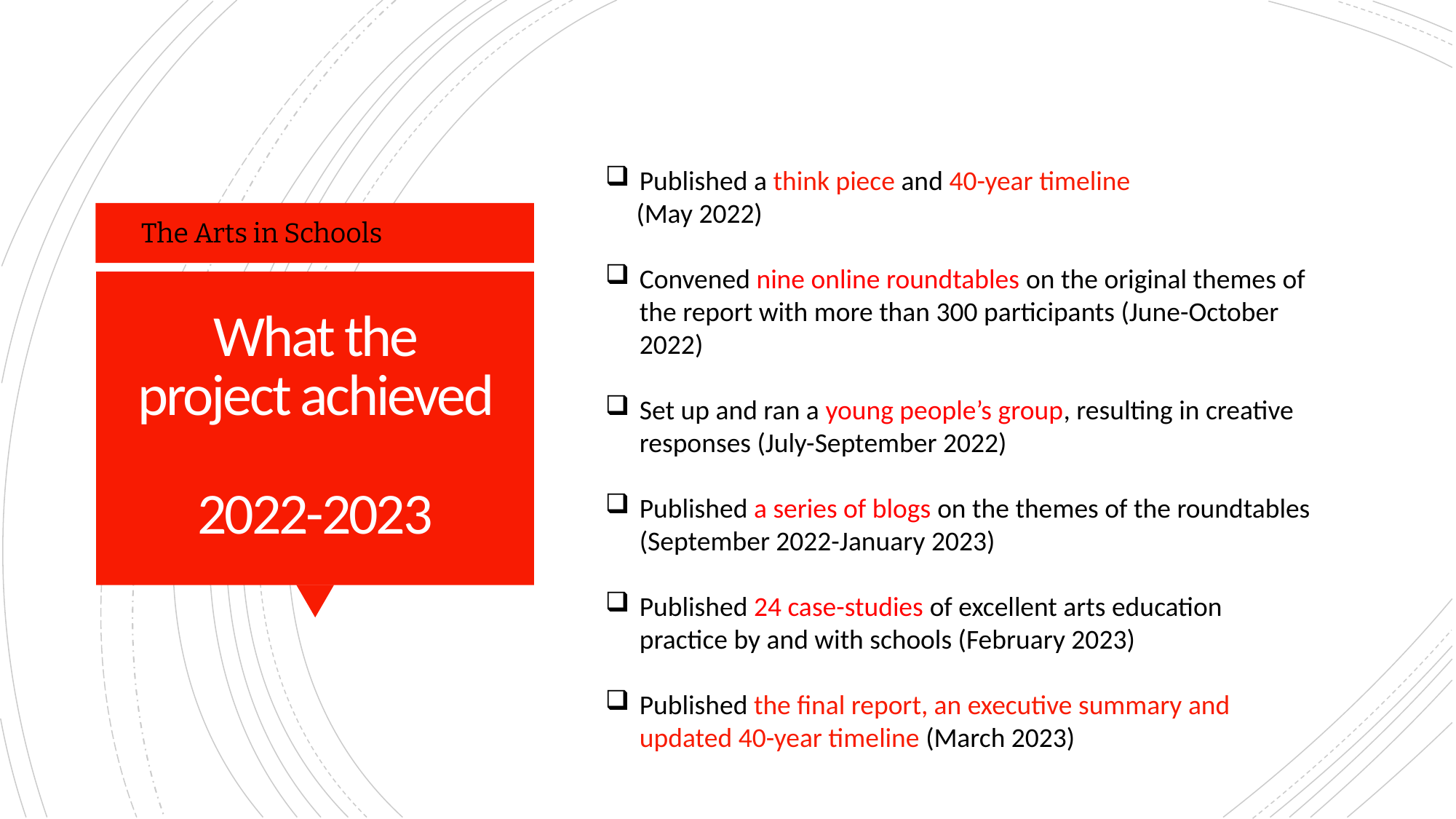

Published a think piece and 40-year timeline
     (May 2022)

Convened nine online roundtables on the original themes of the report with more than 300 participants (June-October 2022)

Set up and ran a young people’s group, resulting in creative responses (July-September 2022)

Published a series of blogs on the themes of the roundtables (September 2022-January 2023)

Published 24 case-studies of excellent arts education practice by and with schools (February 2023)
Published the final report, an executive summary and updated 40-year timeline (March 2023)

The Arts in Schools
# What the project achieved 2022-2023